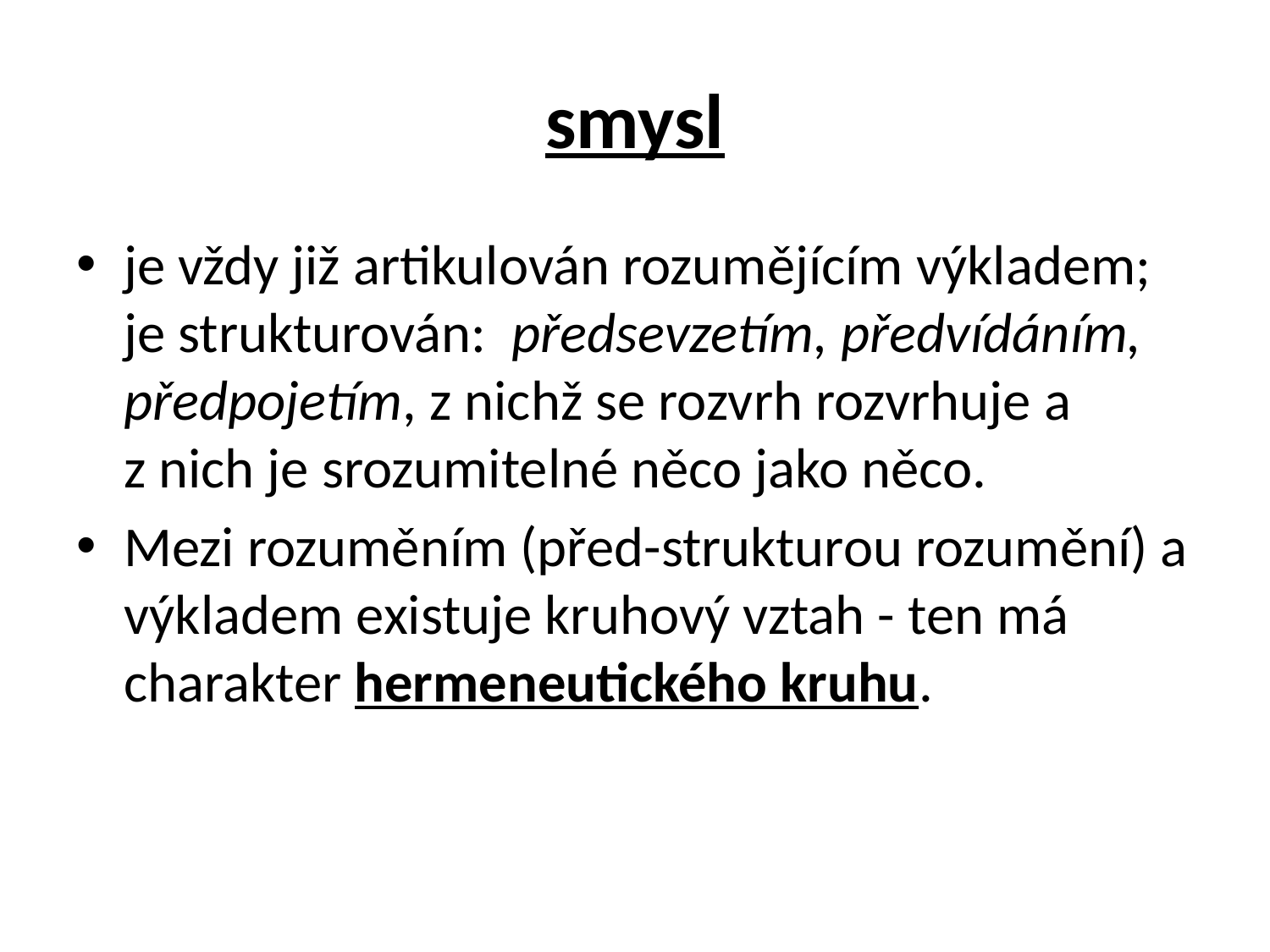

# smysl
je vždy již artikulován rozumějícím výkladem; je strukturován:  předsevzetím, předvídáním, předpojetím, z nichž se rozvrh rozvrhuje a z nich je srozumitelné něco jako něco.
Mezi rozuměním (před-strukturou rozumění) a výkladem existuje kruhový vztah - ten má charakter hermeneutického kruhu.